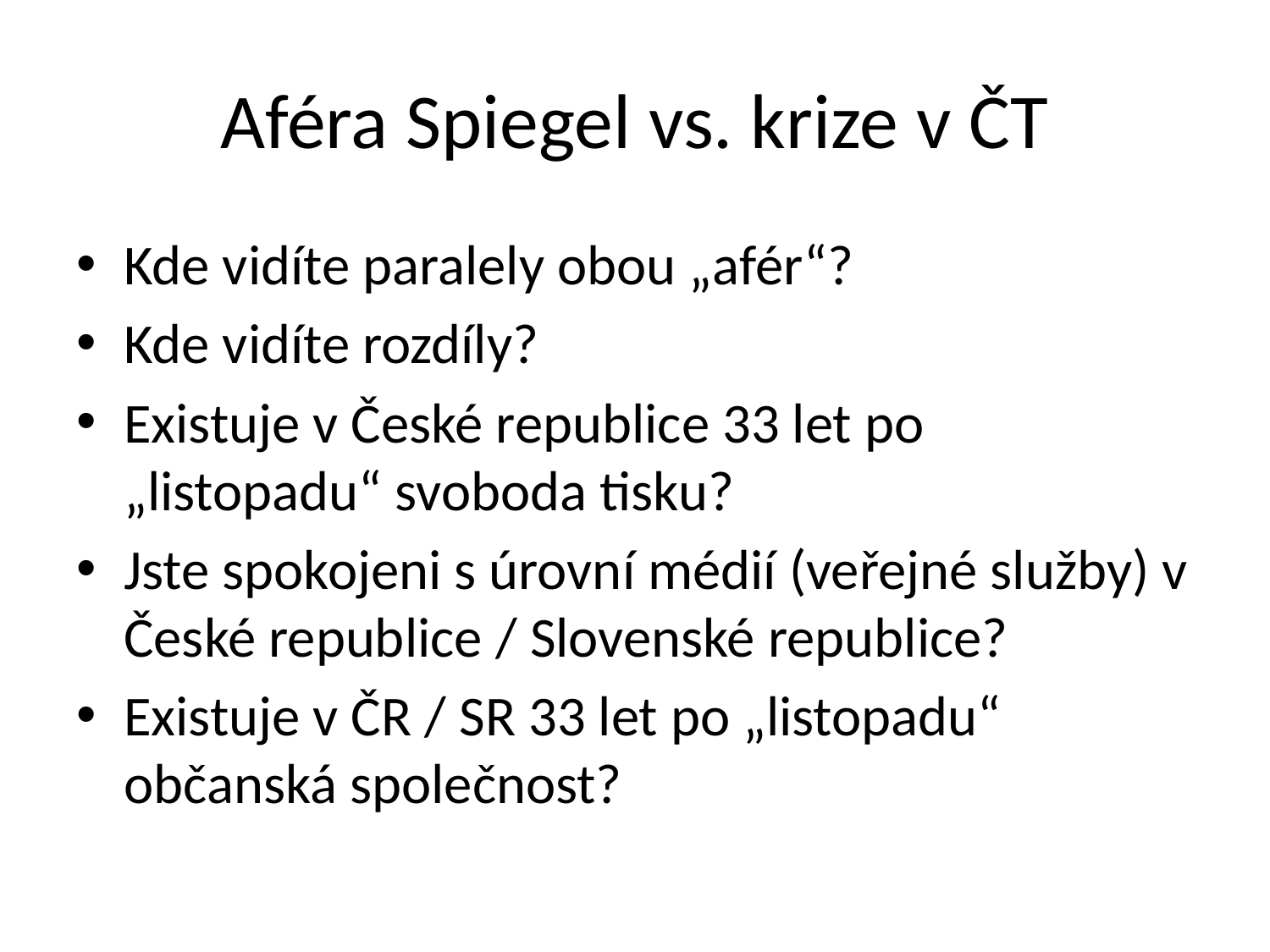

# Aféra Spiegel vs. krize v ČT
Kde vidíte paralely obou „afér“?
Kde vidíte rozdíly?
Existuje v České republice 33 let po „listopadu“ svoboda tisku?
Jste spokojeni s úrovní médií (veřejné služby) v České republice / Slovenské republice?
Existuje v ČR / SR 33 let po „listopadu“ občanská společnost?